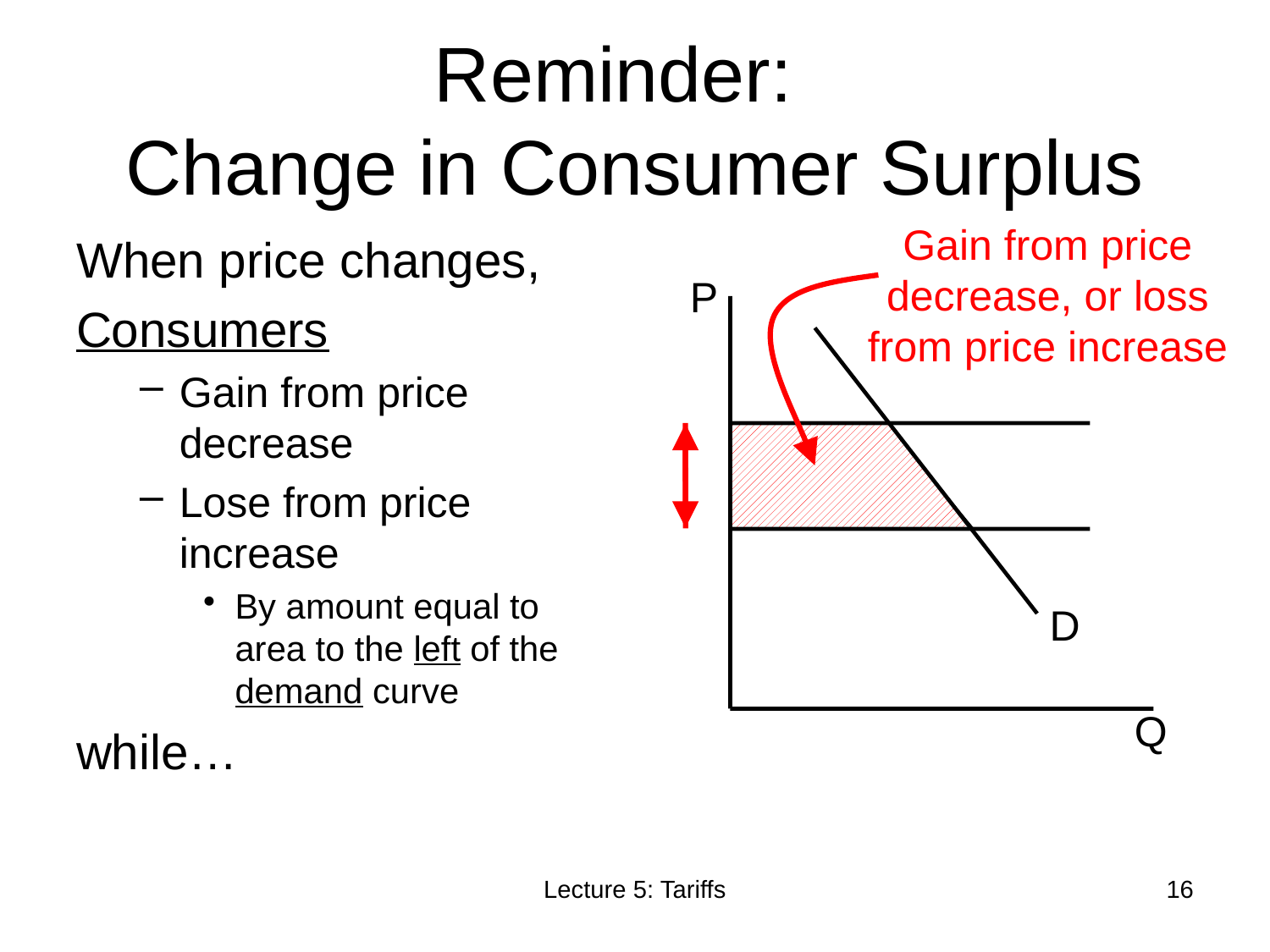

# Reminder: Change in Consumer Surplus
Gain from price decrease, or loss from price increase
When price changes,
Consumers
Gain from price decrease
Lose from price increase
By amount equal to area to the left of the demand curve
while…

P

D
Q

Lecture 5: Tariffs
16